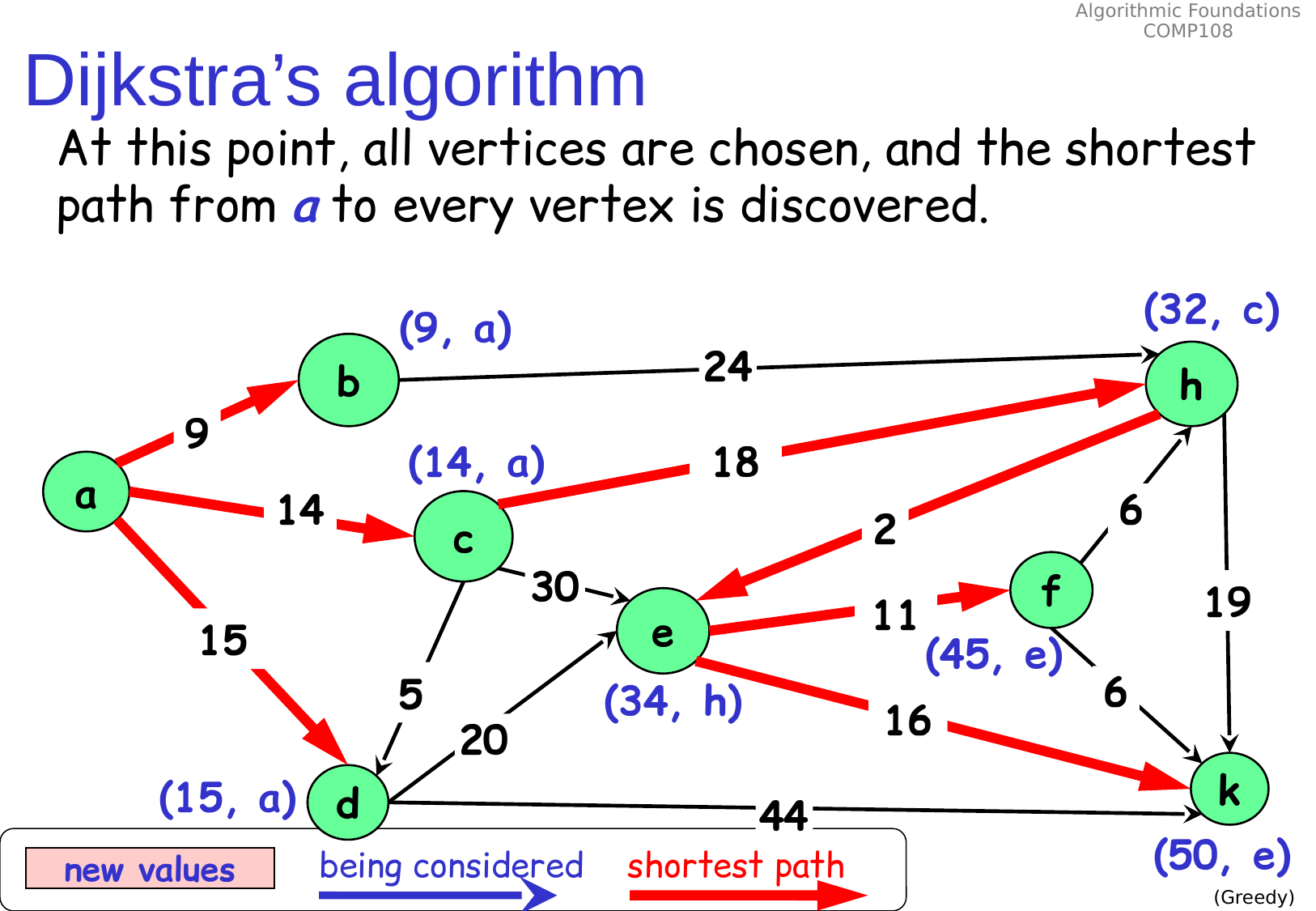

# Dijkstra’s algorithm
At this point, all vertices are chosen, and the shortest path from a to every vertex is discovered.
(32, c)
(9, a)
b
24
h
9
(14, a)
18
a
14
6
c
2
f
30
19
e
11
15
(45, e)
 5
6
(34, h)
16
20
k
d
(15, a)
44

being considered
shortest path
new values

(50, e)
45

(Greedy)